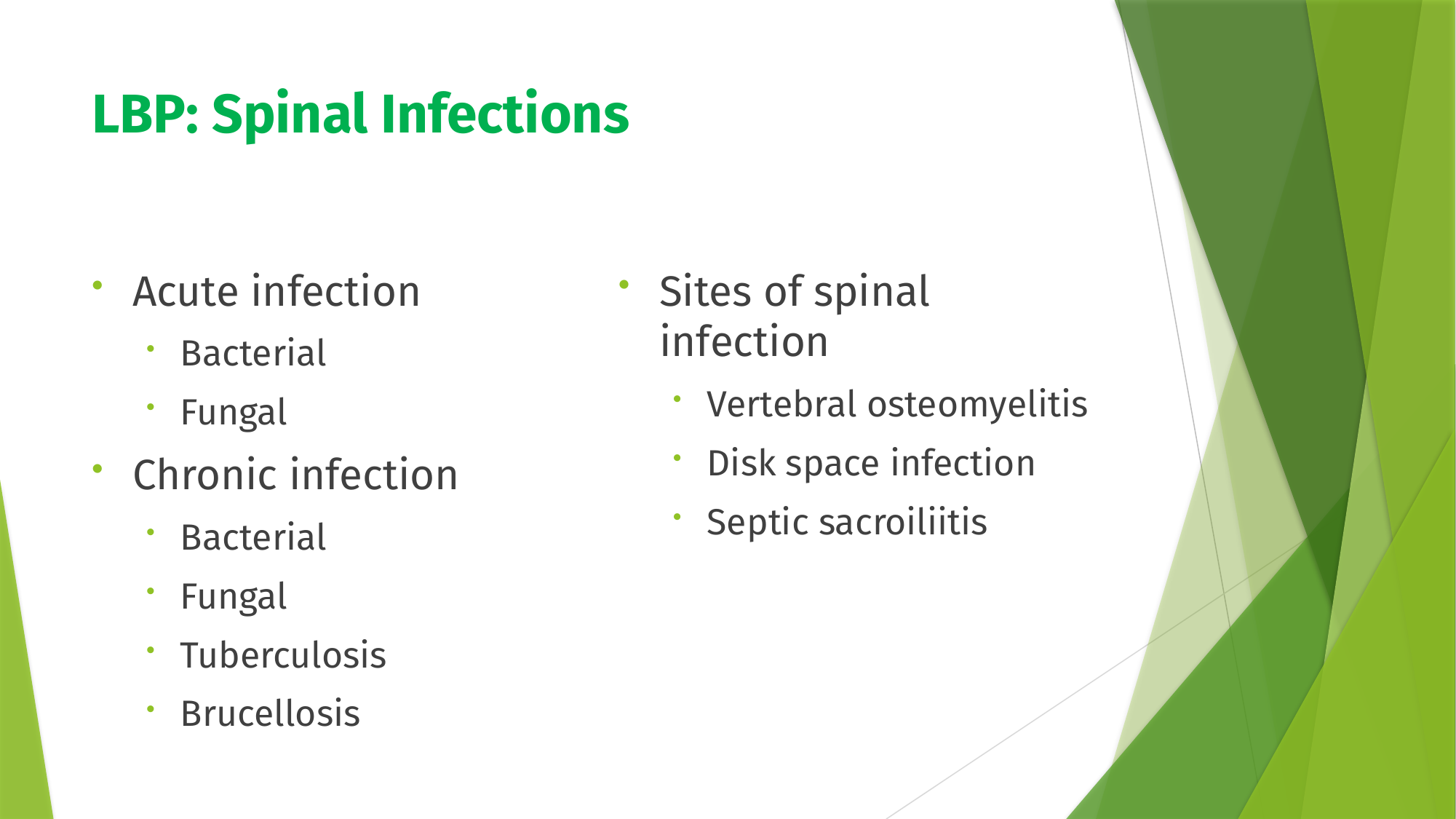

# LBP: Spinal Infections
Acute infection
Bacterial
Fungal
Chronic infection
Bacterial
Fungal
Tuberculosis
Brucellosis
Sites of spinal infection
Vertebral osteomyelitis
Disk space infection
Septic sacroiliitis